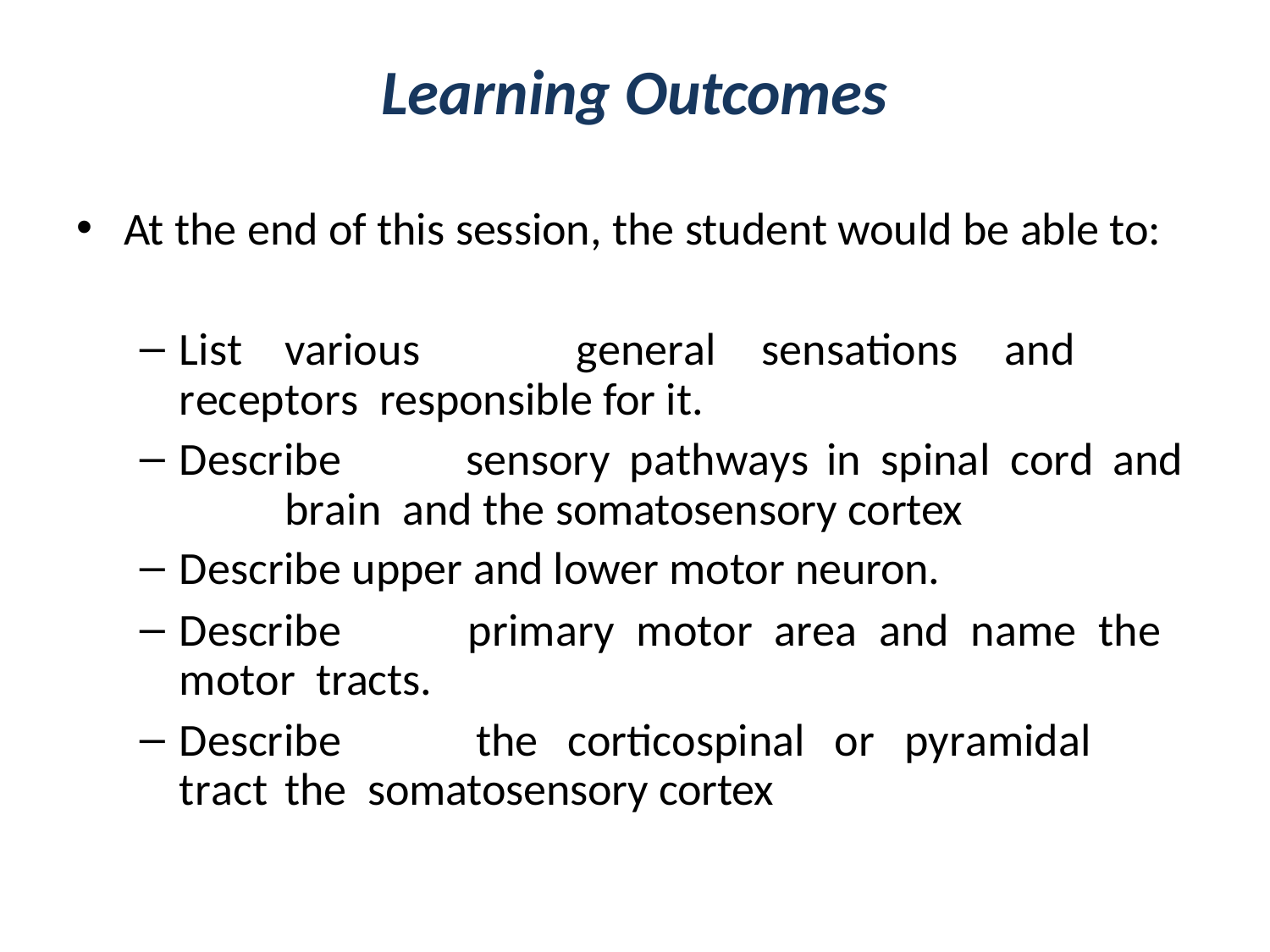

# Learning Outcomes
At the end of this session, the student would be able to:

List	various	general	sensations	and	receptors  responsible for it.
Describe	sensory	pathways	in	spinal	cord	and	brain  and the somatosensory cortex
Describe upper and lower motor neuron.
Describe	primary	motor	area	and	name	the	motor  tracts.
Describe	the	corticospinal	or	pyramidal	tract	the  somatosensory cortex